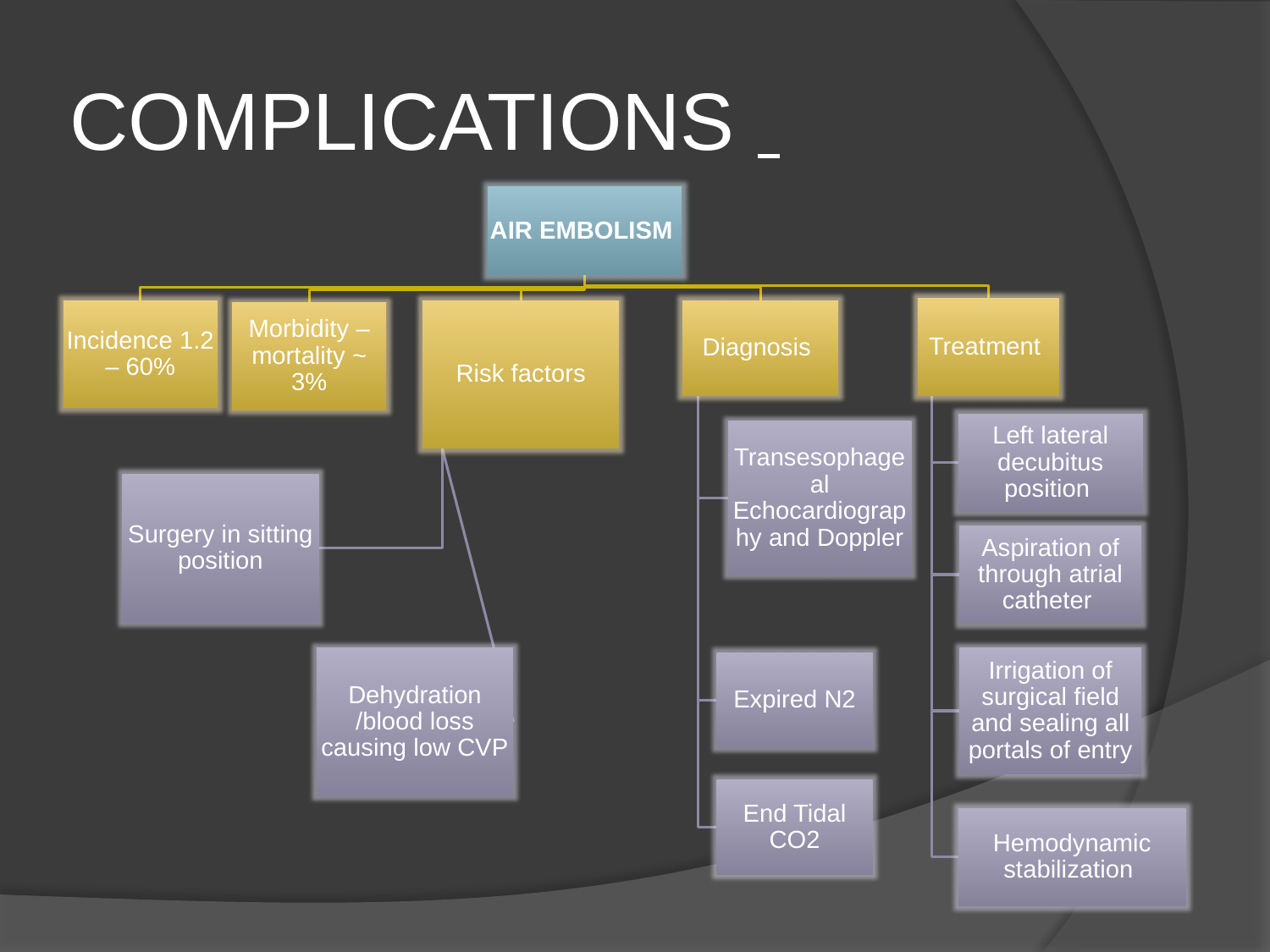

# COMPLICATIONS
AIR EMBOLISM
Incidence 1.2 – 60%
Morbidity – mortality ~ 3%
Risk factors
Surgery in sitting position
Dehydration /blood loss causing low CVP
Diagnosis
Transesophageal Echocardiography and Doppler
Expired N2
End Tidal CO2
Treatment
Left lateral decubitus position
Aspiration of through atrial catheter
Irrigation of surgical field and sealing all portals of entry
Hemodynamic stabilization